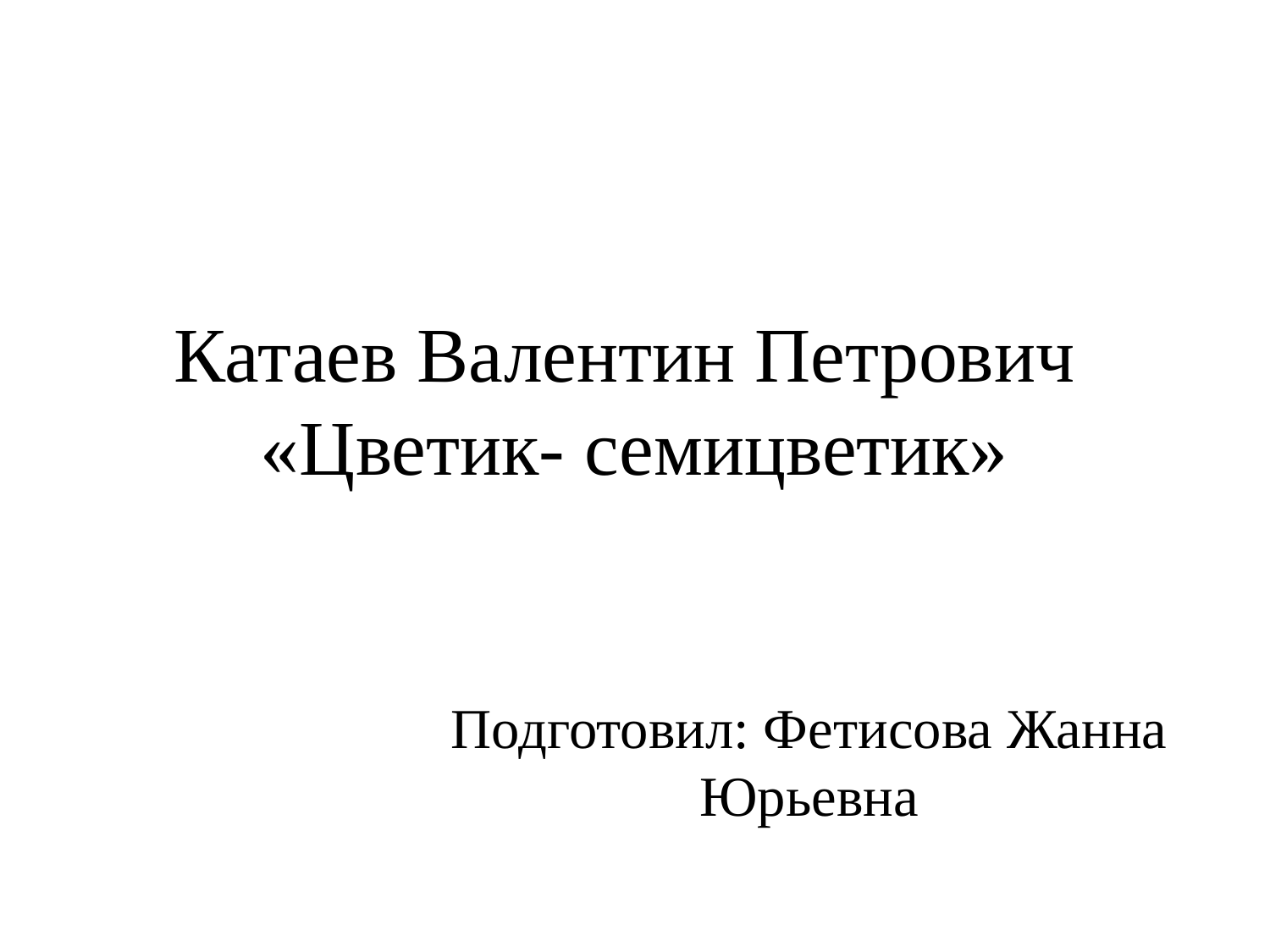

# Катаев Валентин Петрович «Цветик- семицветик»
Подготовил: Фетисова Жанна Юрьевна